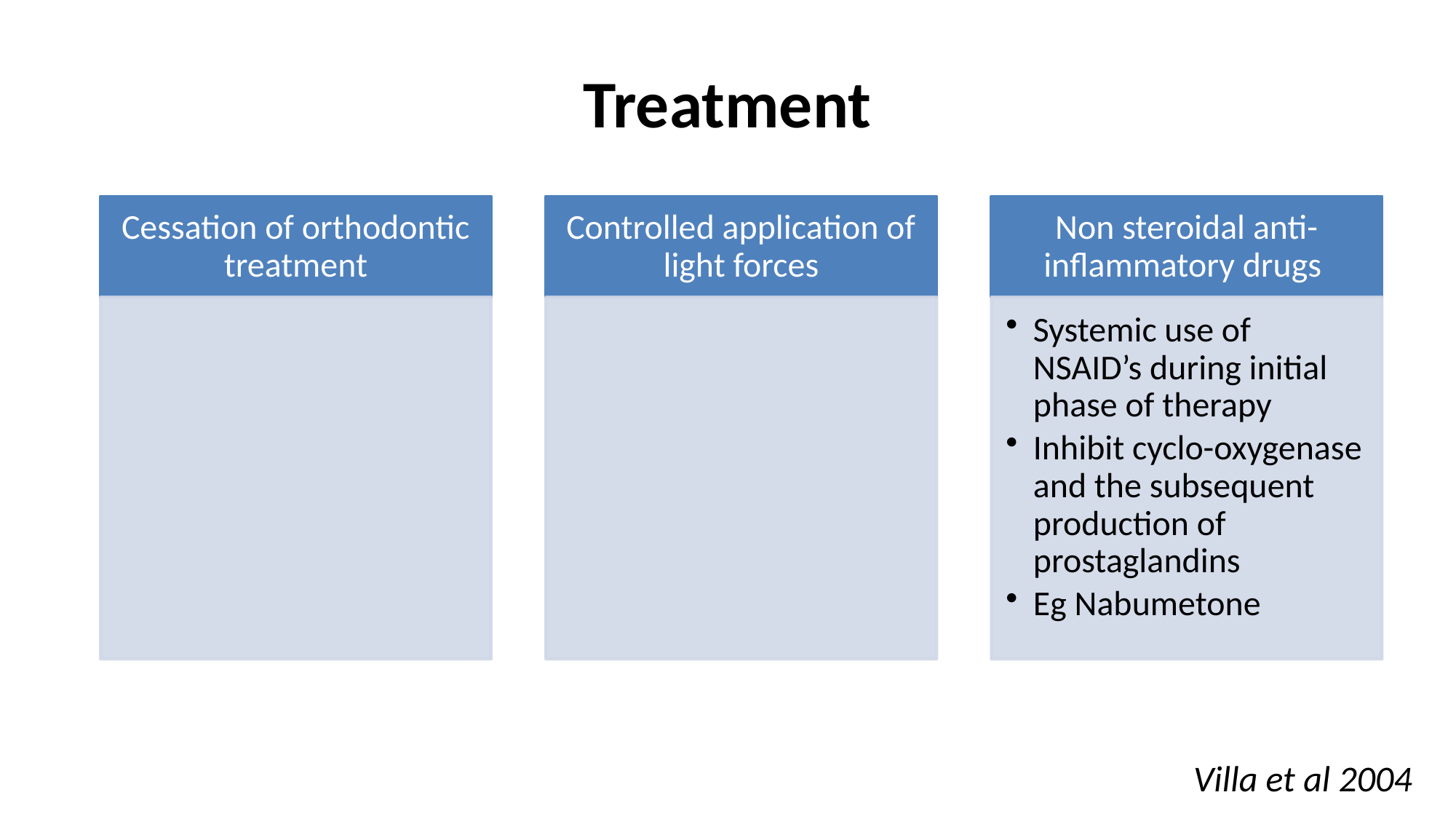

# Treatment
Cessation of orthodontic treatment
Controlled application of light forces
Non steroidal anti-inflammatory drugs
Systemic use of NSAID’s during initial phase of therapy
Inhibit cyclo-oxygenase and the subsequent production of prostaglandins
Eg Nabumetone
Villa et al 2004